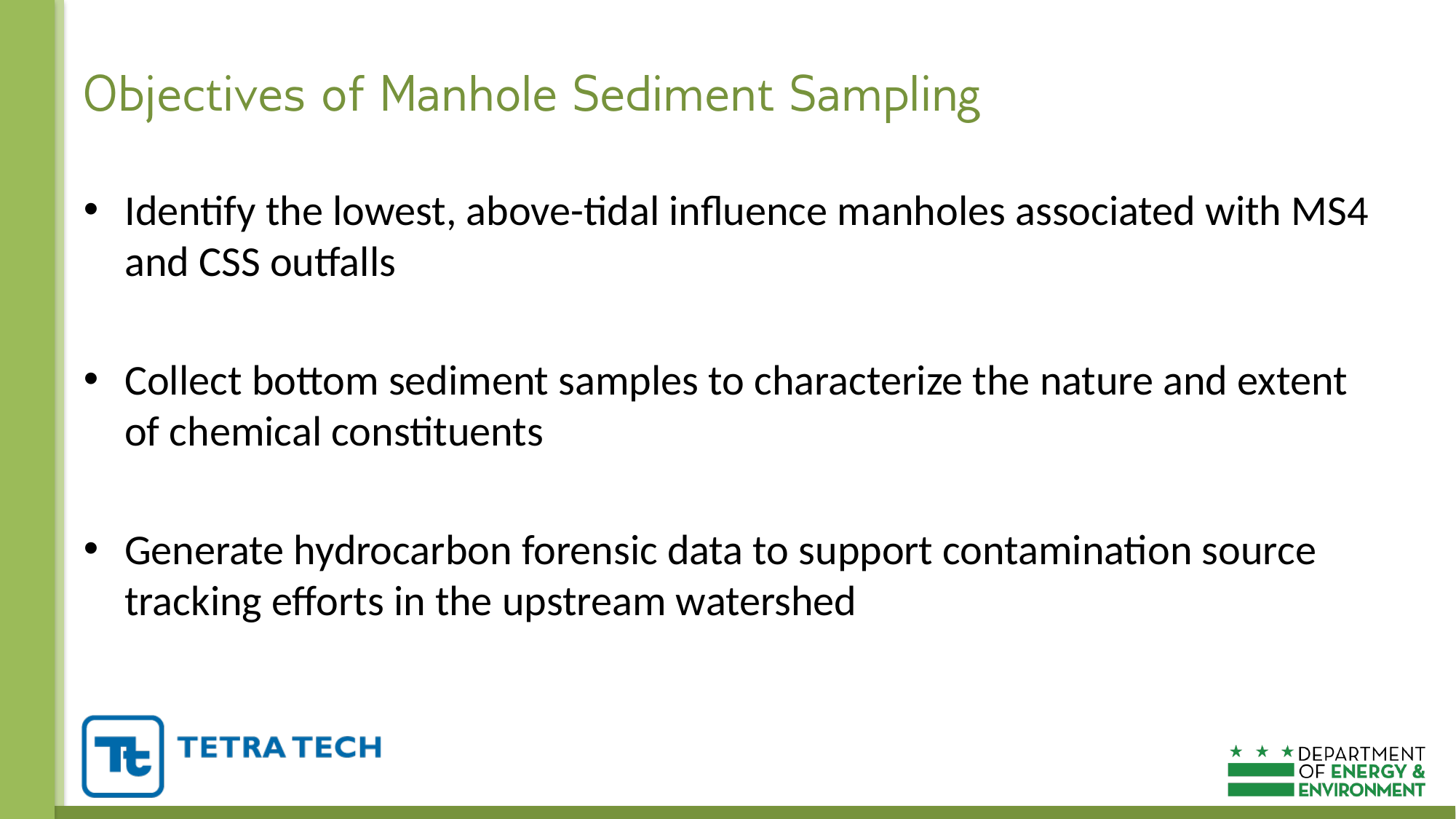

# Objectives of Manhole Sediment Sampling
Identify the lowest, above-tidal influence manholes associated with MS4 and CSS outfalls

Collect bottom sediment samples to characterize the nature and extent of chemical constituents

Generate hydrocarbon forensic data to support contamination source tracking efforts in the upstream watershed